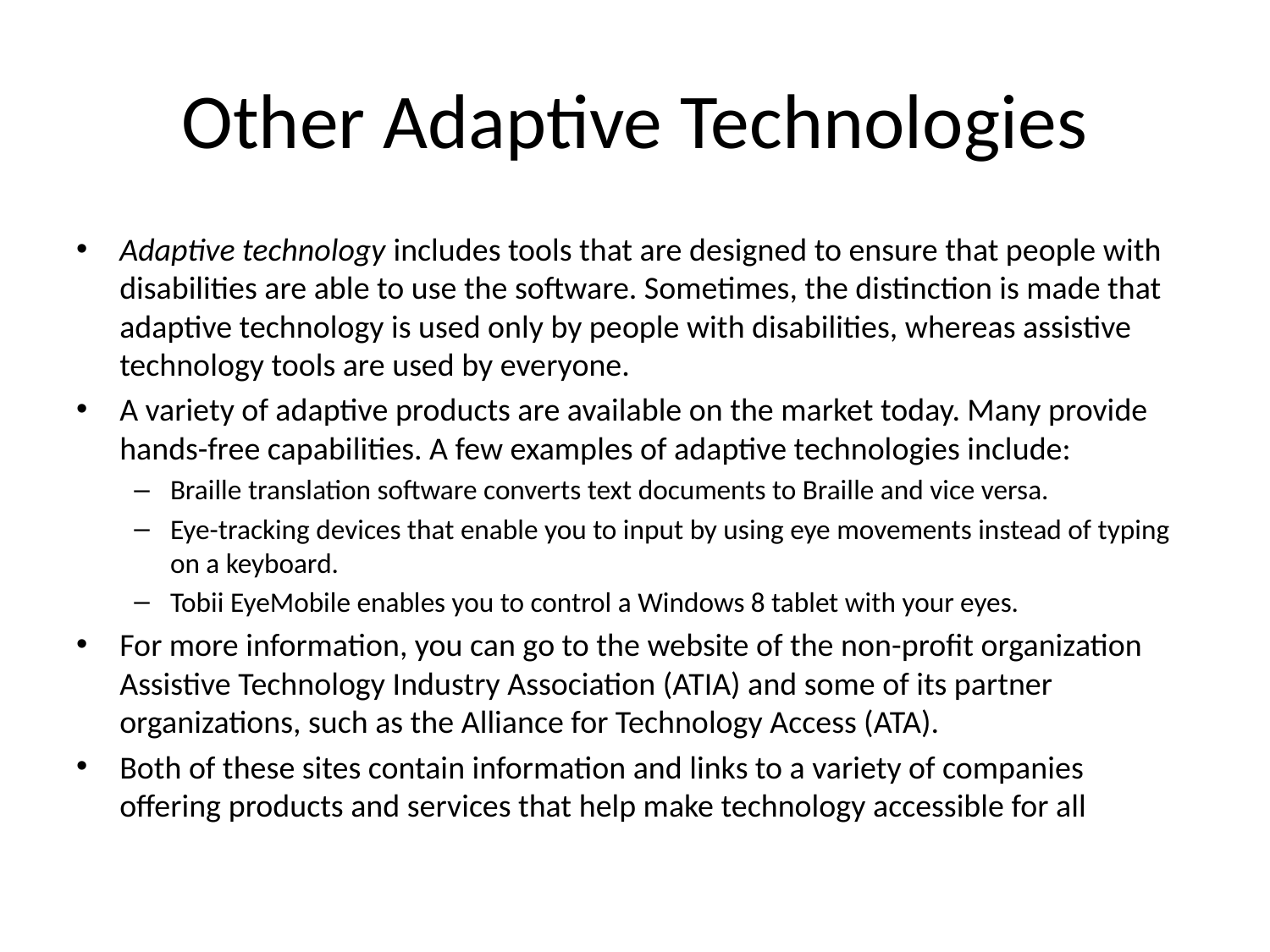

# Other Adaptive Technologies
Adaptive technology includes tools that are designed to ensure that people with disabilities are able to use the software. Sometimes, the distinction is made that adaptive technology is used only by people with disabilities, whereas assistive technology tools are used by everyone.
A variety of adaptive products are available on the market today. Many provide hands-free capabilities. A few examples of adaptive technologies include:
Braille translation software converts text documents to Braille and vice versa.
Eye-tracking devices that enable you to input by using eye movements instead of typing on a keyboard.
Tobii EyeMobile enables you to control a Windows 8 tablet with your eyes.
For more information, you can go to the website of the non-profit organization Assistive Technology Industry Association (ATIA) and some of its partner organizations, such as the Alliance for Technology Access (ATA).
Both of these sites contain information and links to a variety of companies offering products and services that help make technology accessible for all